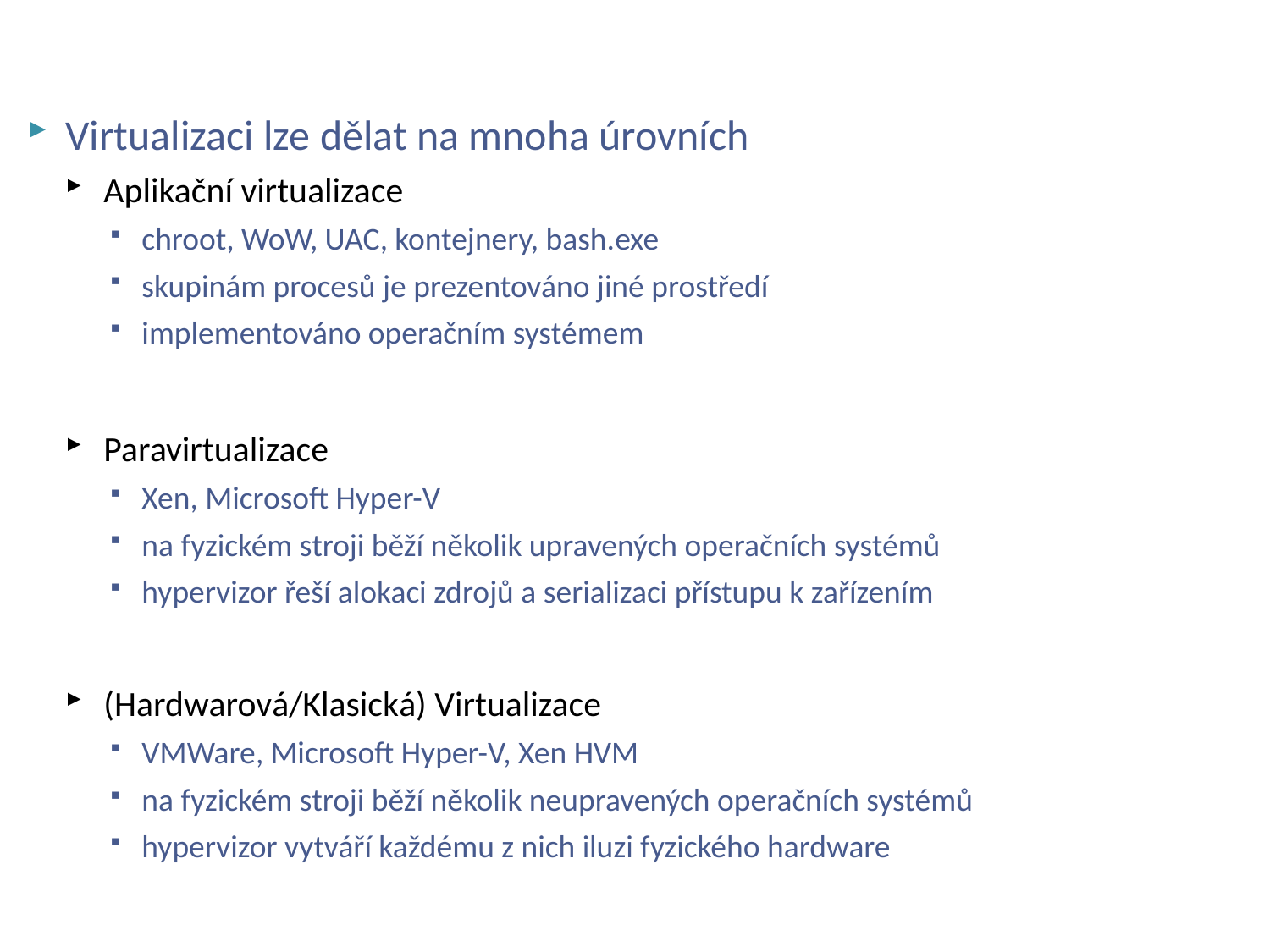

# Varianty virtualizace
Virtualizaci lze dělat na mnoha úrovních
Aplikační virtualizace
chroot, WoW, UAC, kontejnery, bash.exe
skupinám procesů je prezentováno jiné prostředí
implementováno operačním systémem

Paravirtualizace
Xen, Microsoft Hyper-V
na fyzickém stroji běží několik upravených operačních systémů
hypervizor řeší alokaci zdrojů a serializaci přístupu k zařízením

(Hardwarová/Klasická) Virtualizace
VMWare, Microsoft Hyper-V, Xen HVM
na fyzickém stroji běží několik neupravených operačních systémů
hypervizor vytváří každému z nich iluzi fyzického hardware
NSWI150 Virtualization and Cloud Computing  - 2023/2024 David Bednárek
58